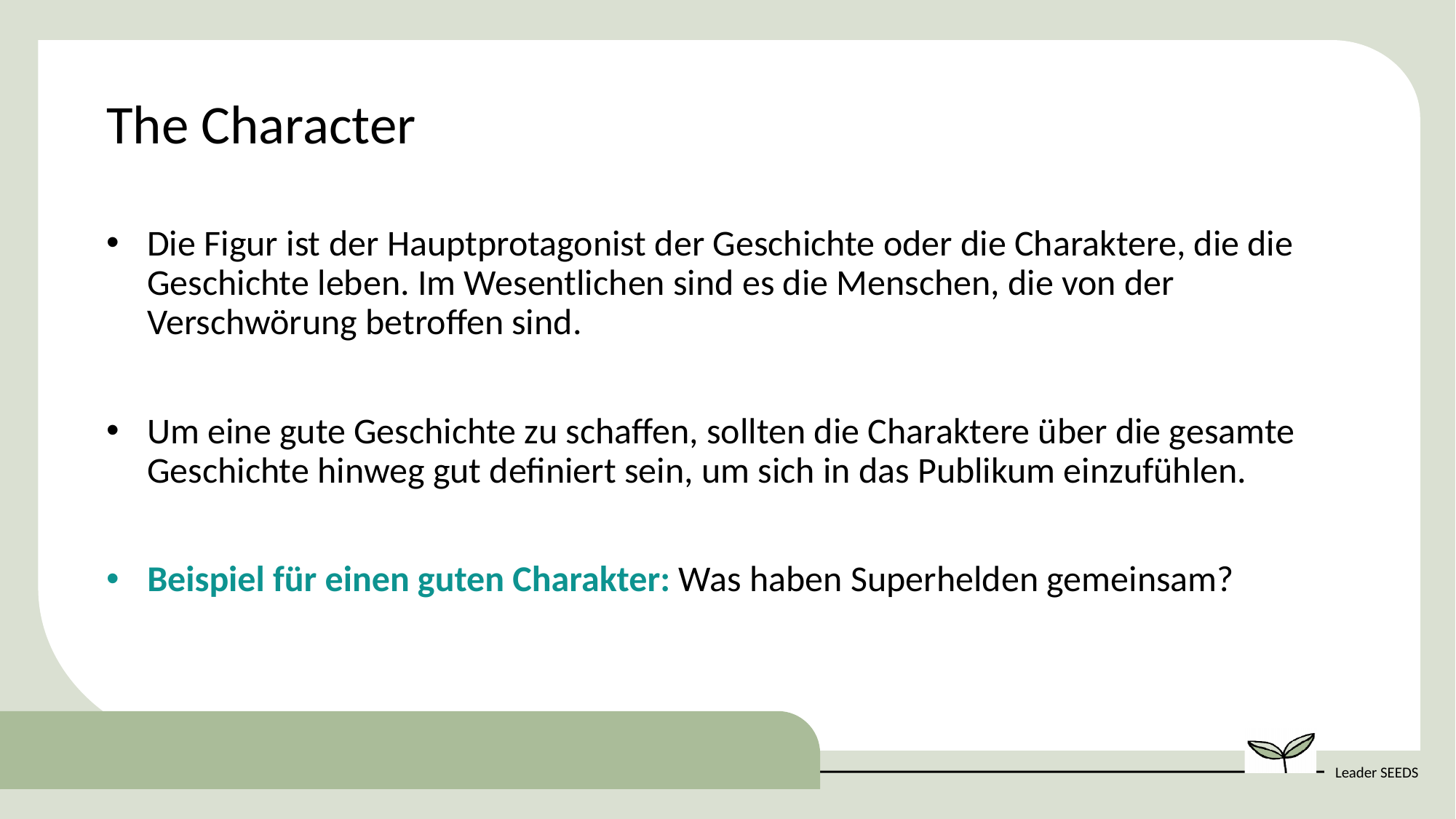

The Character
Die Figur ist der Hauptprotagonist der Geschichte oder die Charaktere, die die Geschichte leben. Im Wesentlichen sind es die Menschen, die von der Verschwörung betroffen sind.

Um eine gute Geschichte zu schaffen, sollten die Charaktere über die gesamte Geschichte hinweg gut definiert sein, um sich in das Publikum einzufühlen.

Beispiel für einen guten Charakter: Was haben Superhelden gemeinsam?